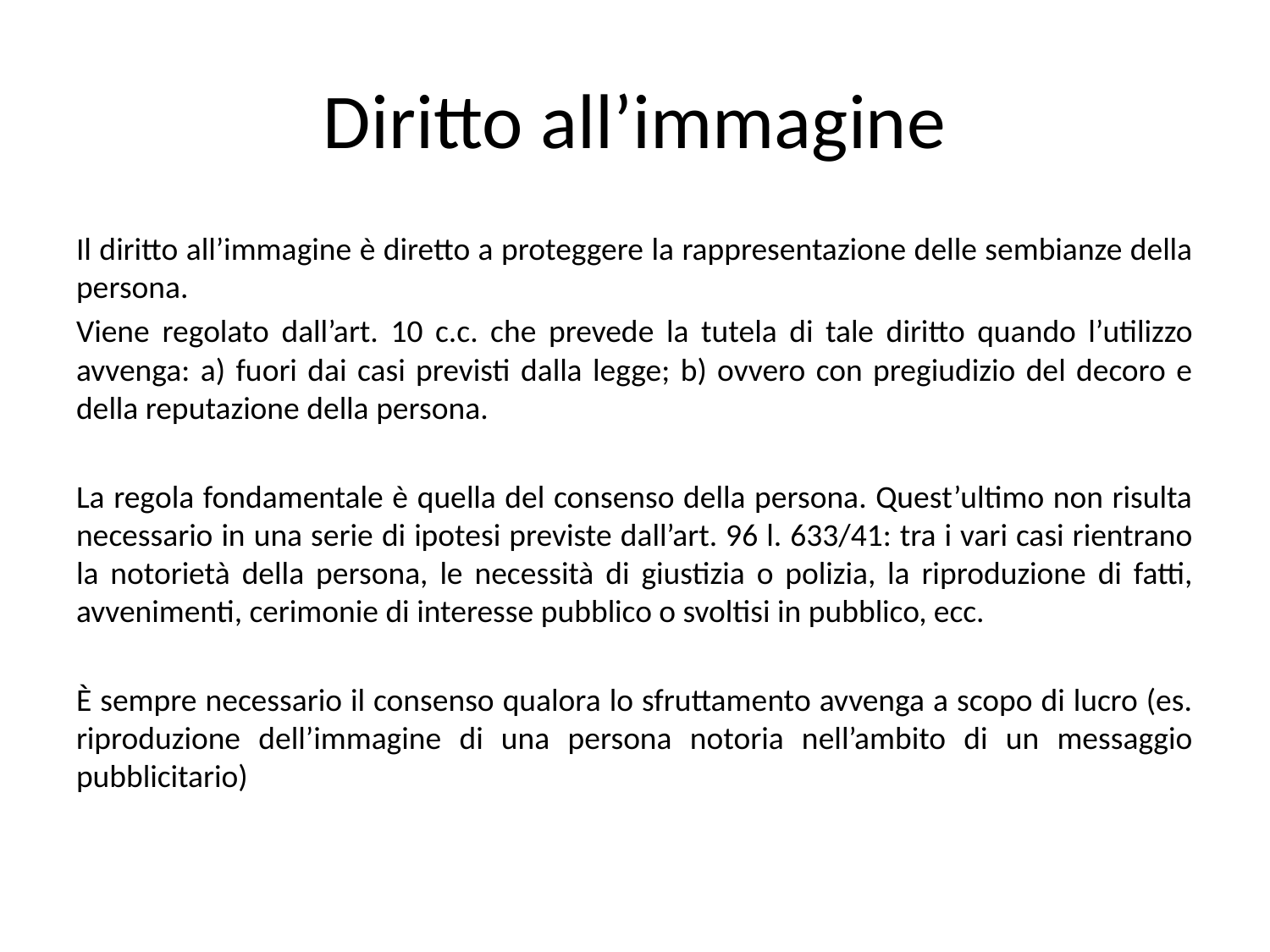

# Diritto all’immagine
Il diritto all’immagine è diretto a proteggere la rappresentazione delle sembianze della persona.
Viene regolato dall’art. 10 c.c. che prevede la tutela di tale diritto quando l’utilizzo avvenga: a) fuori dai casi previsti dalla legge; b) ovvero con pregiudizio del decoro e della reputazione della persona.

La regola fondamentale è quella del consenso della persona. Quest’ultimo non risulta necessario in una serie di ipotesi previste dall’art. 96 l. 633/41: tra i vari casi rientrano la notorietà della persona, le necessità di giustizia o polizia, la riproduzione di fatti, avvenimenti, cerimonie di interesse pubblico o svoltisi in pubblico, ecc.

È sempre necessario il consenso qualora lo sfruttamento avvenga a scopo di lucro (es. riproduzione dell’immagine di una persona notoria nell’ambito di un messaggio pubblicitario)